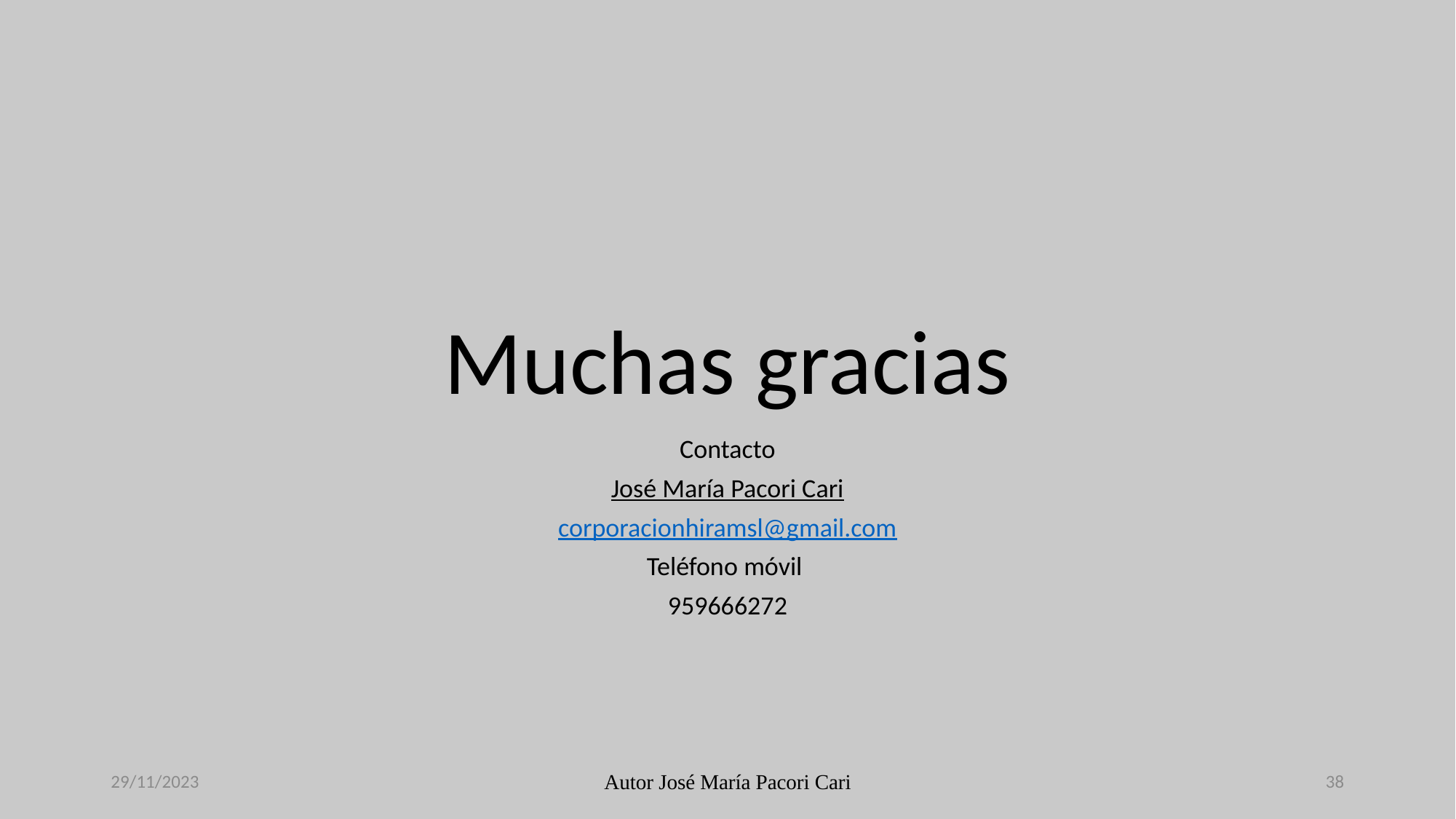

# Muchas gracias
Contacto
José María Pacori Cari
corporacionhiramsl@gmail.com
Teléfono móvil
959666272
29/11/2023
Autor José María Pacori Cari
38